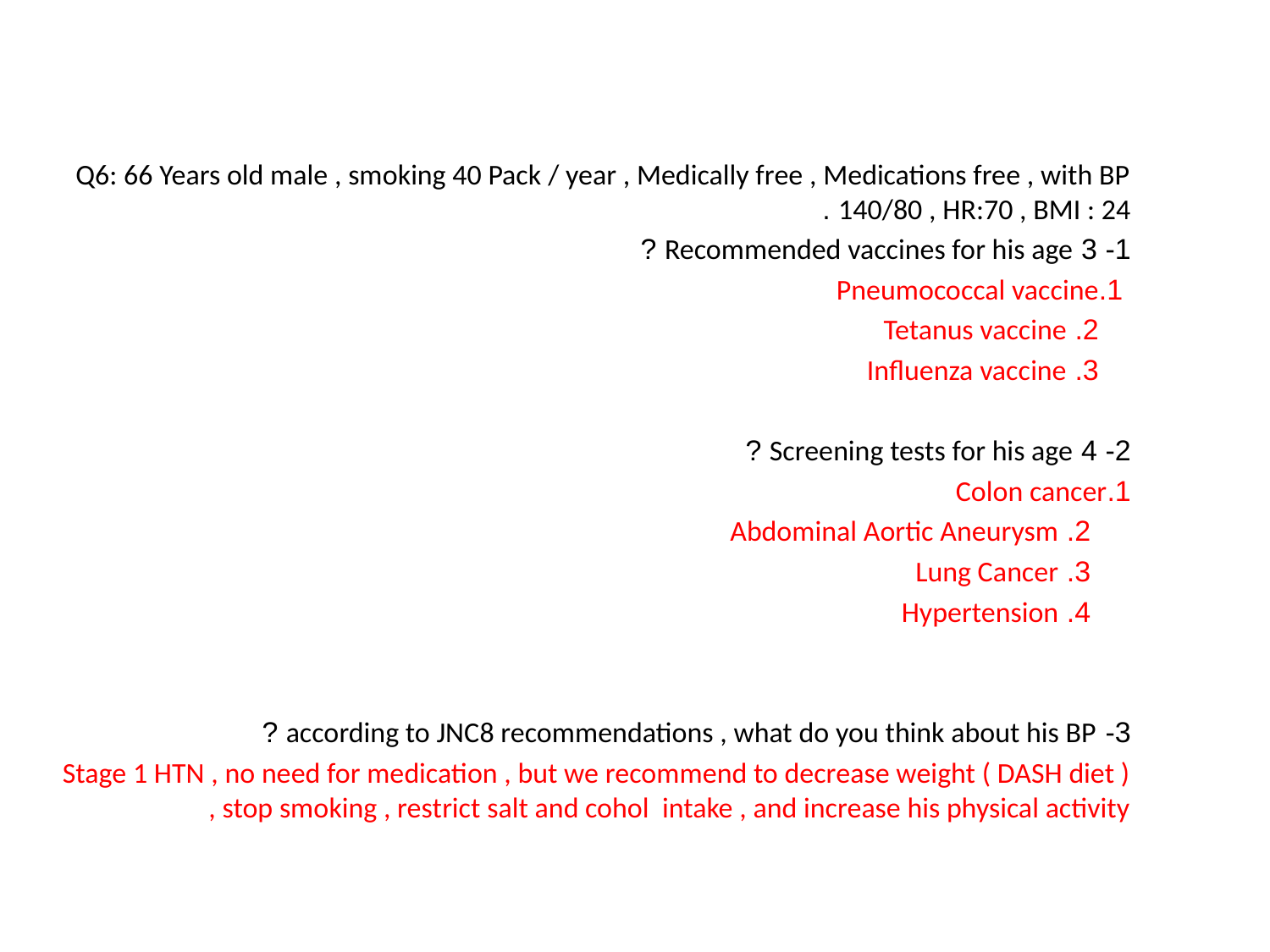

Q6: 66 Years old male , smoking 40 Pack / year , Medically free , Medications free , with BP 140/80 , HR:70 , BMI : 24 .
1- 3 Recommended vaccines for his age ?
 1.Pneumococcal vaccine
    2. Tetanus vaccine
    3. Influenza vaccine

2- 4 Screening tests for his age ?
1.Colon cancer
     2. Abdominal Aortic Aneurysm
     3. Lung Cancer
     4. Hypertension

3- according to JNC8 recommendations , what do you think about his BP ?
Stage 1 HTN , no need for medication , but we recommend to decrease weight ( DASH diet ) , stop smoking , restrict salt and cohol  intake , and increase his physical activity